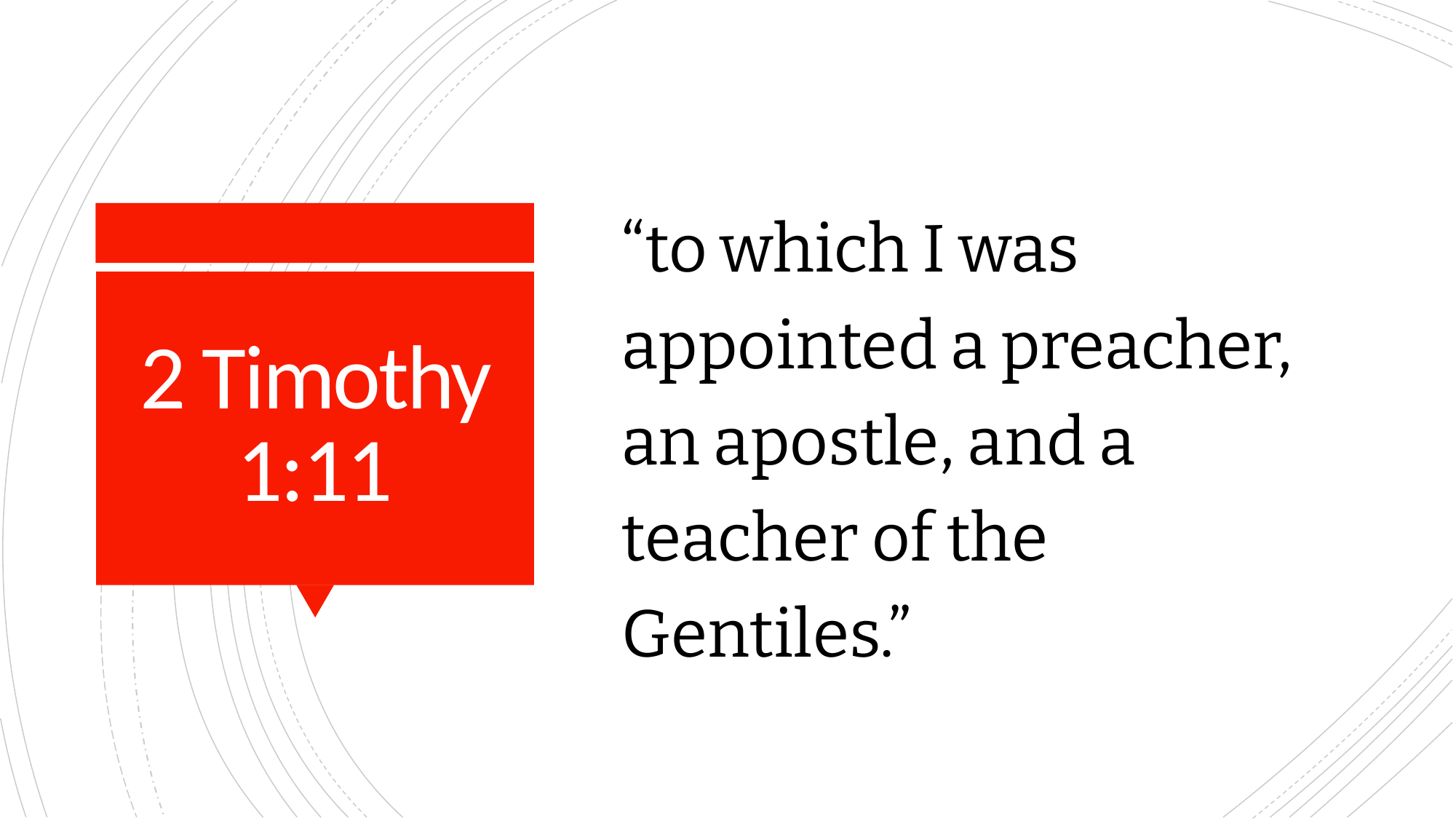

“to which I was appointed a preacher, an apostle, and a teacher of the Gentiles.”
# 2 Timothy 1:11